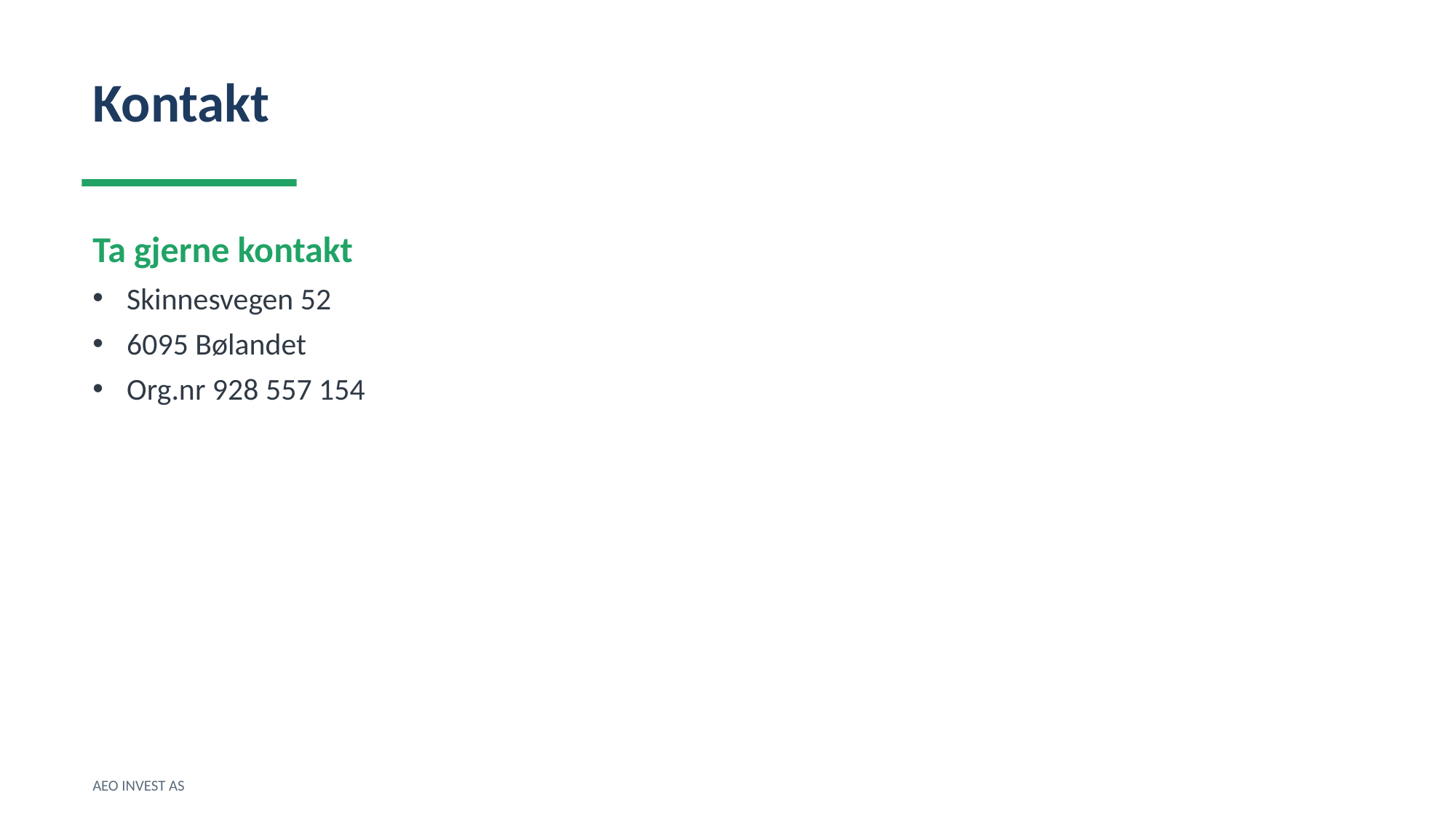

Kontakt

Ta gjerne kontakt
Skinnesvegen 52
6095 Bølandet
Org.nr 928 557 154
AEO INVEST AS